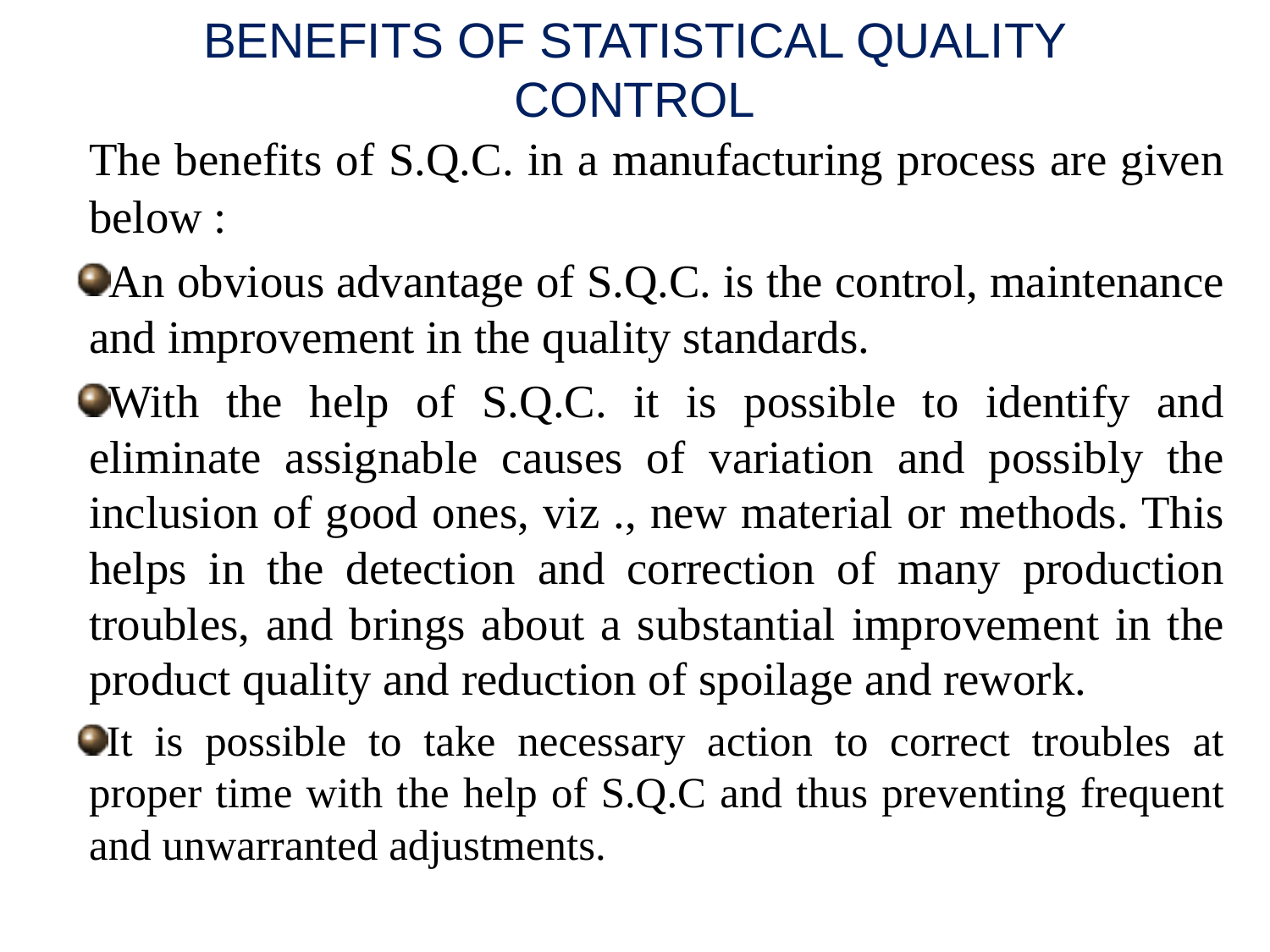

# BENEFITS OF STATISTICAL QUALITY CONTROL
	The benefits of S.Q.C. in a manufacturing process are given below :
An obvious advantage of S.Q.C. is the control, maintenance and improvement in the quality standards.
With the help of S.Q.C. it is possible to identify and eliminate assignable causes of variation and possibly the inclusion of good ones, viz ., new material or methods. This helps in the detection and correction of many production troubles, and brings about a substantial improvement in the product quality and reduction of spoilage and rework.
It is possible to take necessary action to correct troubles at proper time with the help of S.Q.C and thus preventing frequent and unwarranted adjustments.